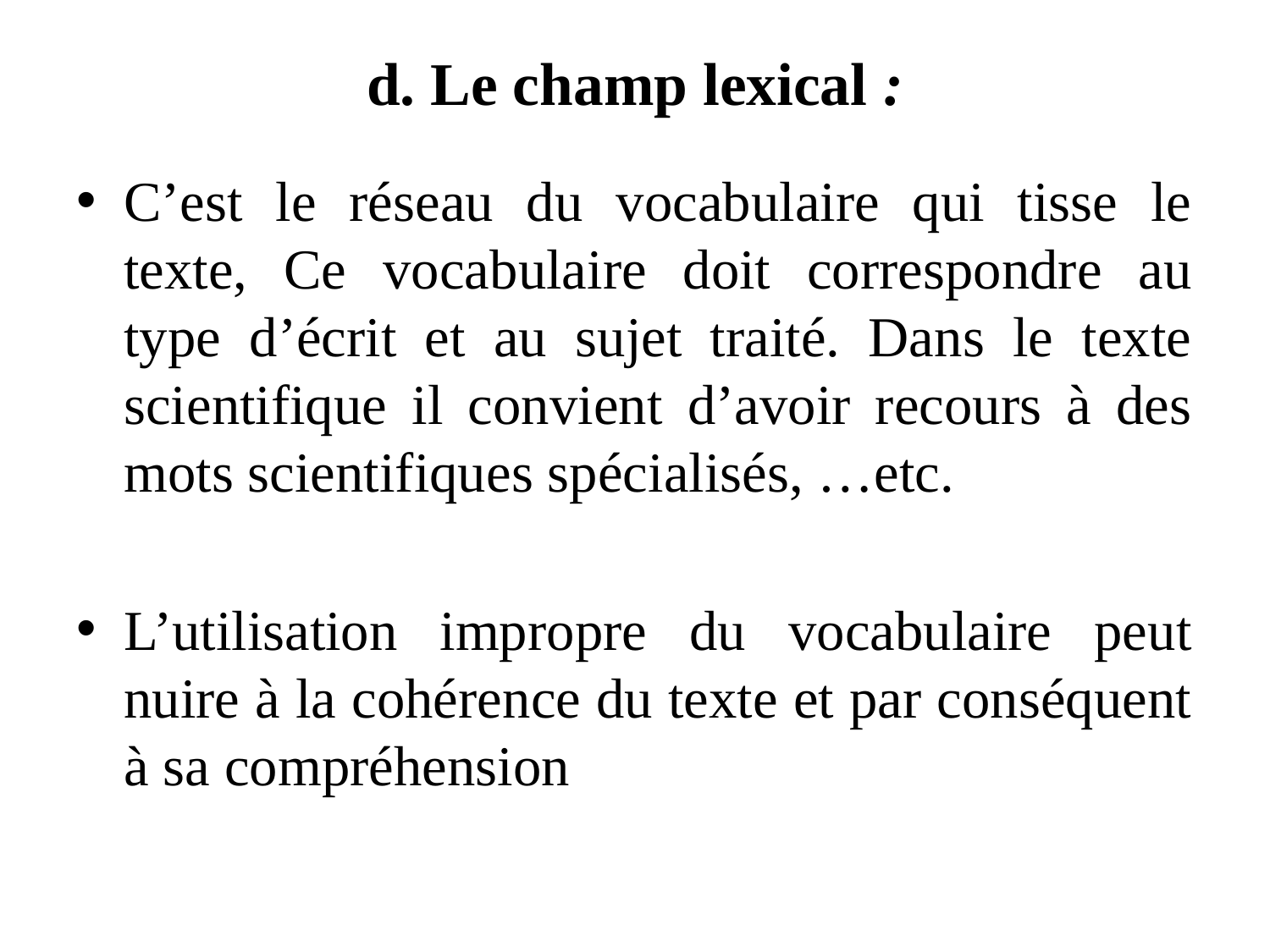

# d. Le champ lexical :
C’est le réseau du vocabulaire qui tisse le texte, Ce vocabulaire doit correspondre au type d’écrit et au sujet traité. Dans le texte scientifique il convient d’avoir recours à des mots scientifiques spécialisés, …etc.

L’utilisation impropre du vocabulaire peut nuire à la cohérence du texte et par conséquent à sa compréhension